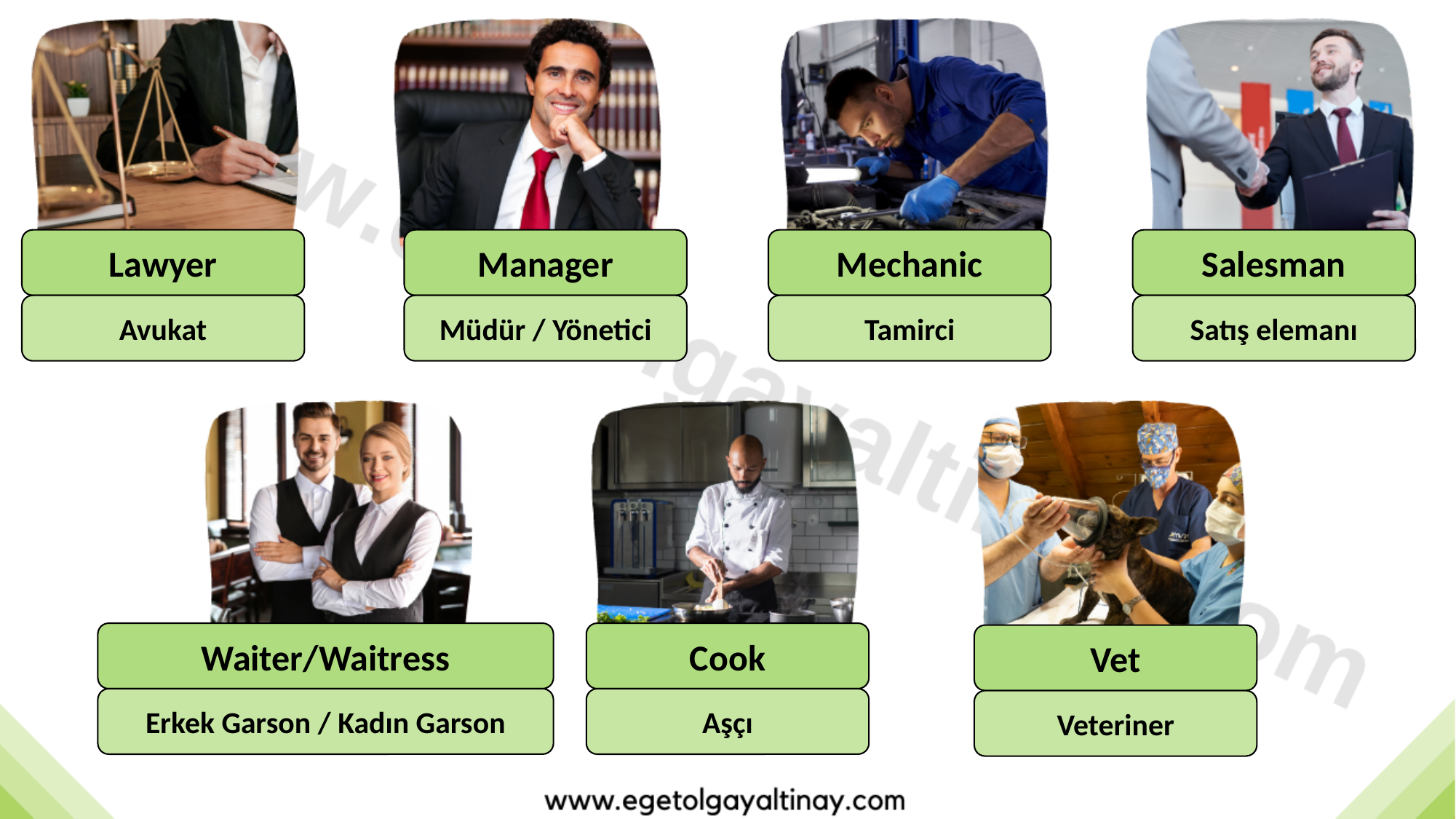

Lawyer
Manager
Mechanic
Salesman
Avukat
Müdür / Yönetici
Tamirci
Satış elemanı
Waiter/Waitress
Cook
Vet
Erkek Garson / Kadın Garson
Aşçı
Veteriner